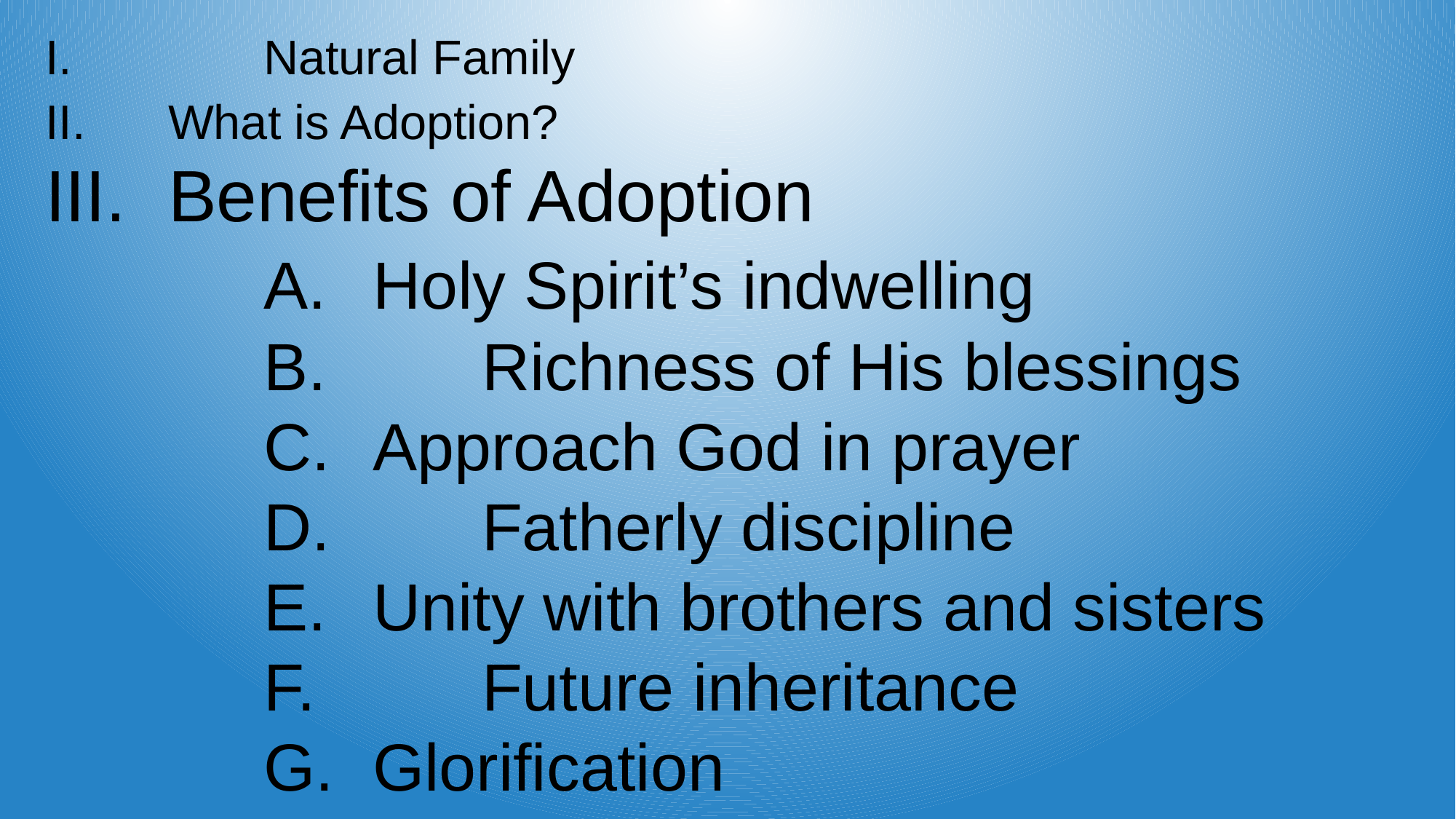

I.		Natural Family
What is Adoption?
Benefits of Adoption
	A. 	Holy Spirit’s indwelling
	B.		Richness of His blessings
	C.	Approach God in prayer
	D.		Fatherly discipline
	E. 	Unity with brothers and sisters
	F.		Future inheritance
	G.	Glorification